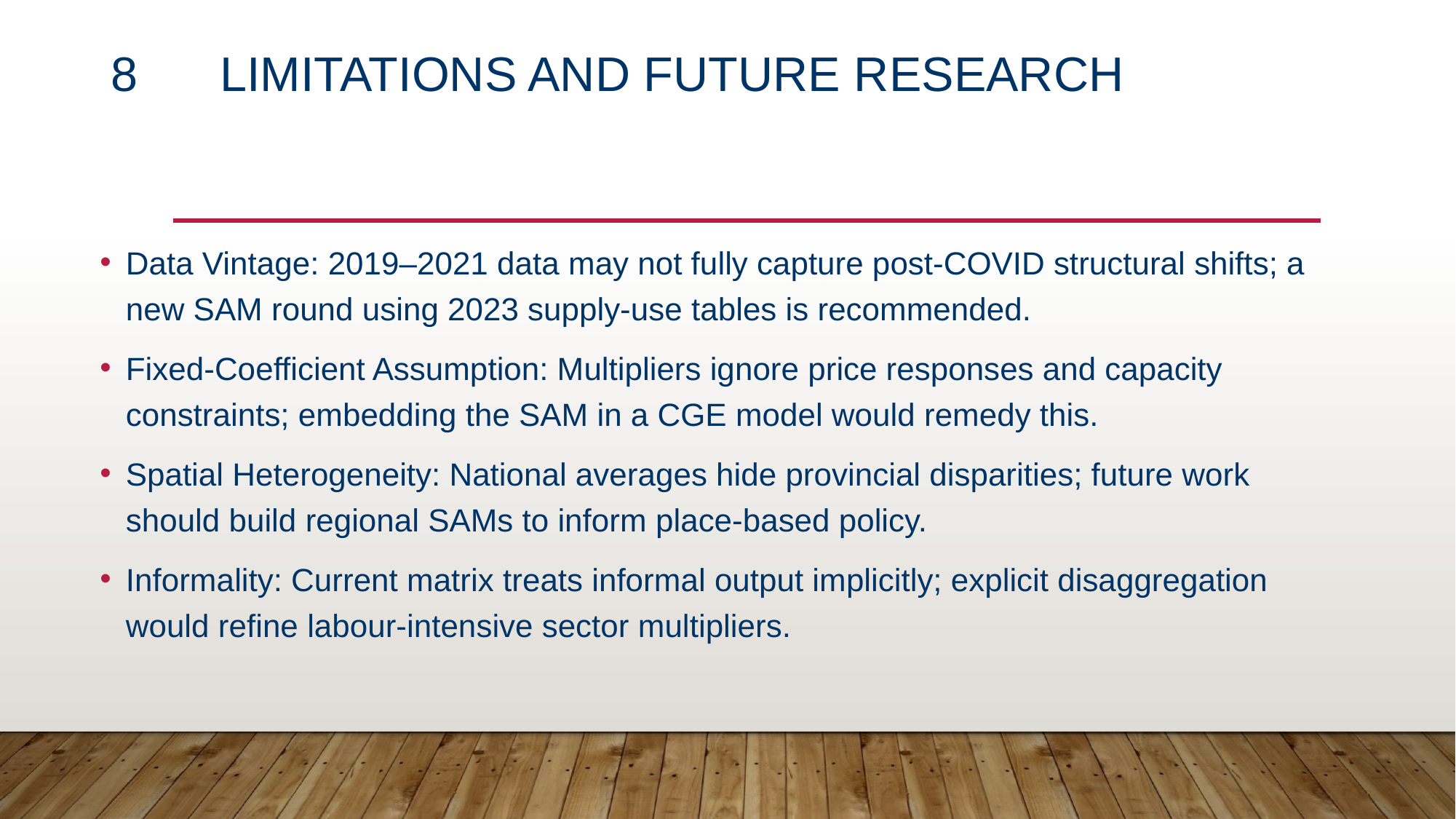

# 8	Limitations and Future Research
Data Vintage: 2019–2021 data may not fully capture post-COVID structural shifts; a new SAM round using 2023 supply-use tables is recommended.
Fixed-Coefficient Assumption: Multipliers ignore price responses and capacity constraints; embedding the SAM in a CGE model would remedy this.
Spatial Heterogeneity: National averages hide provincial disparities; future work should build regional SAMs to inform place-based policy.
Informality: Current matrix treats informal output implicitly; explicit disaggregation would refine labour-intensive sector multipliers.